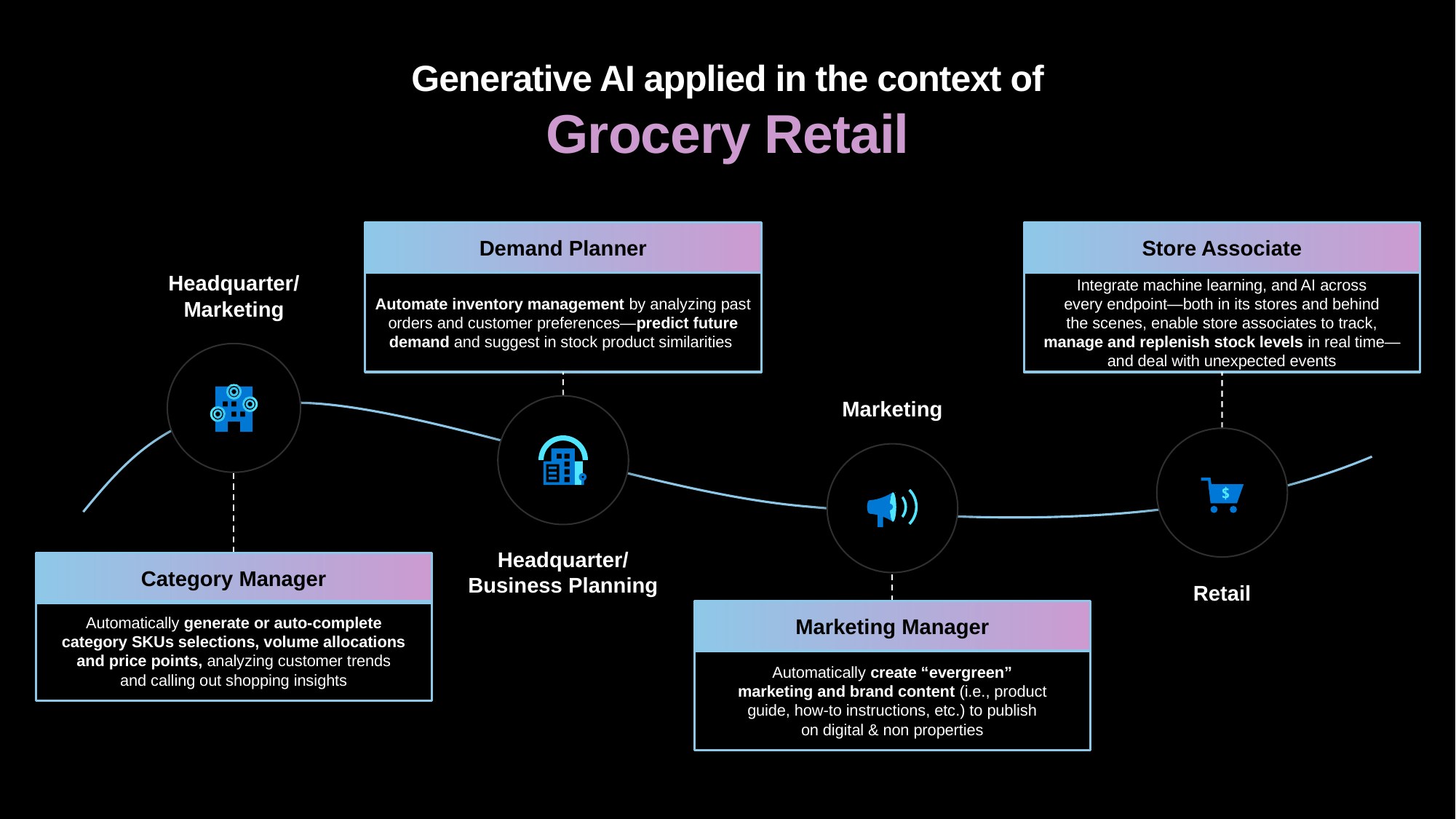

# Generative AI applied in the context of Grocery Retail
Demand Planner
Store Associate
Headquarter/
Marketing
Automate inventory management by analyzing past orders and customer preferences—predict future demand and suggest in stock product similarities
Integrate machine learning, and AI across
every endpoint—both in its stores and behind
the scenes, enable store associates to track,
manage and replenish stock levels in real time—
and deal with unexpected events

Marketing

Headquarter/
Business Planning
Category Manager
Retail
Automatically generate or auto-complete
category SKUs selections, volume allocations
and price points, analyzing customer trends
and calling out shopping insights
Marketing Manager
Automatically create “evergreen”
marketing and brand content (i.e., product
guide, how-to instructions, etc.) to publish
on digital & non properties